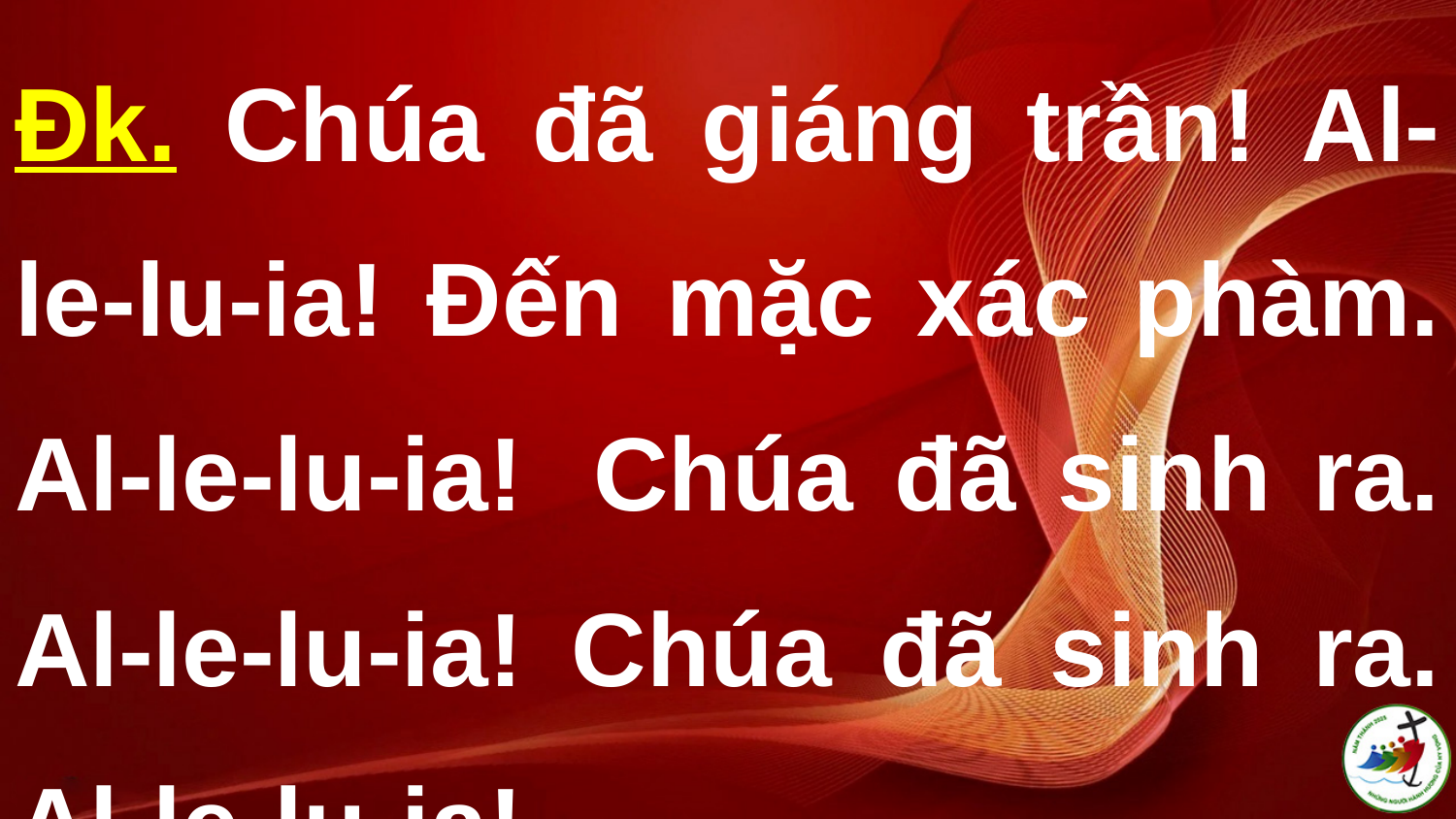

Đk. Chúa đã giáng trần! Al-le-lu-ia! Đến mặc xác phàm. Al-le-lu-ia!  Chúa đã sinh ra. Al-le-lu-ia! Chúa đã sinh ra. Al-le-lu-ia!